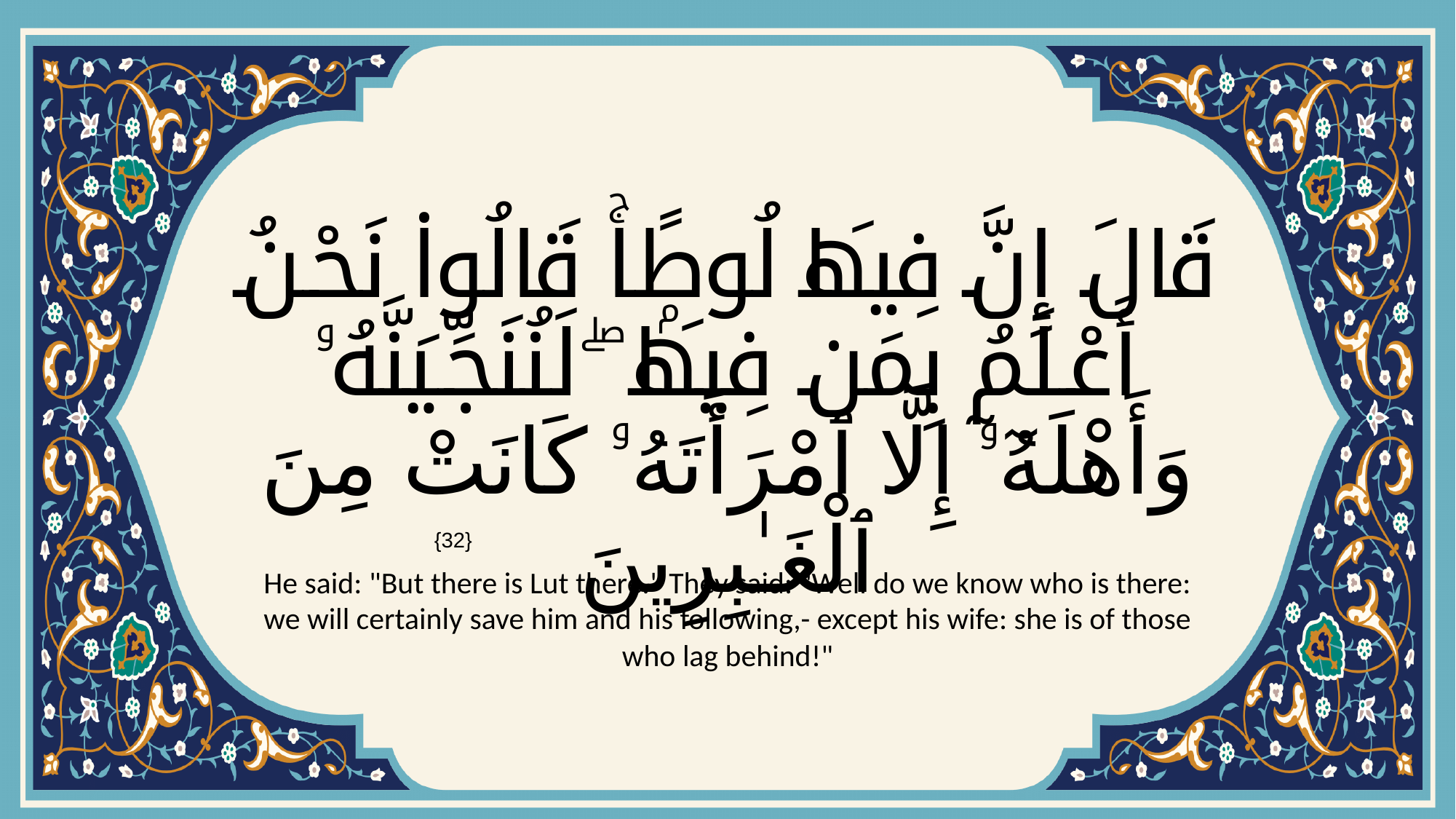

# قَالَ إِنَّ فِيهَا لُوطًۭاۚ قَالُوا۟ نَحْنُ أَعْلَمُ بِمَن فِيهَا ۖ لَنُنَجِّيَنَّهُۥ وَأَهْلَهُۥٓ إِلَّا ٱمْرَأَتَهُۥ كَانَتْ مِنَ ٱلْغَـٰبِرِينَ
{32}
He said: "But there is Lut there." They said: "Well do we know who is there: we will certainly save him and his following,- except his wife: she is of those who lag behind!"